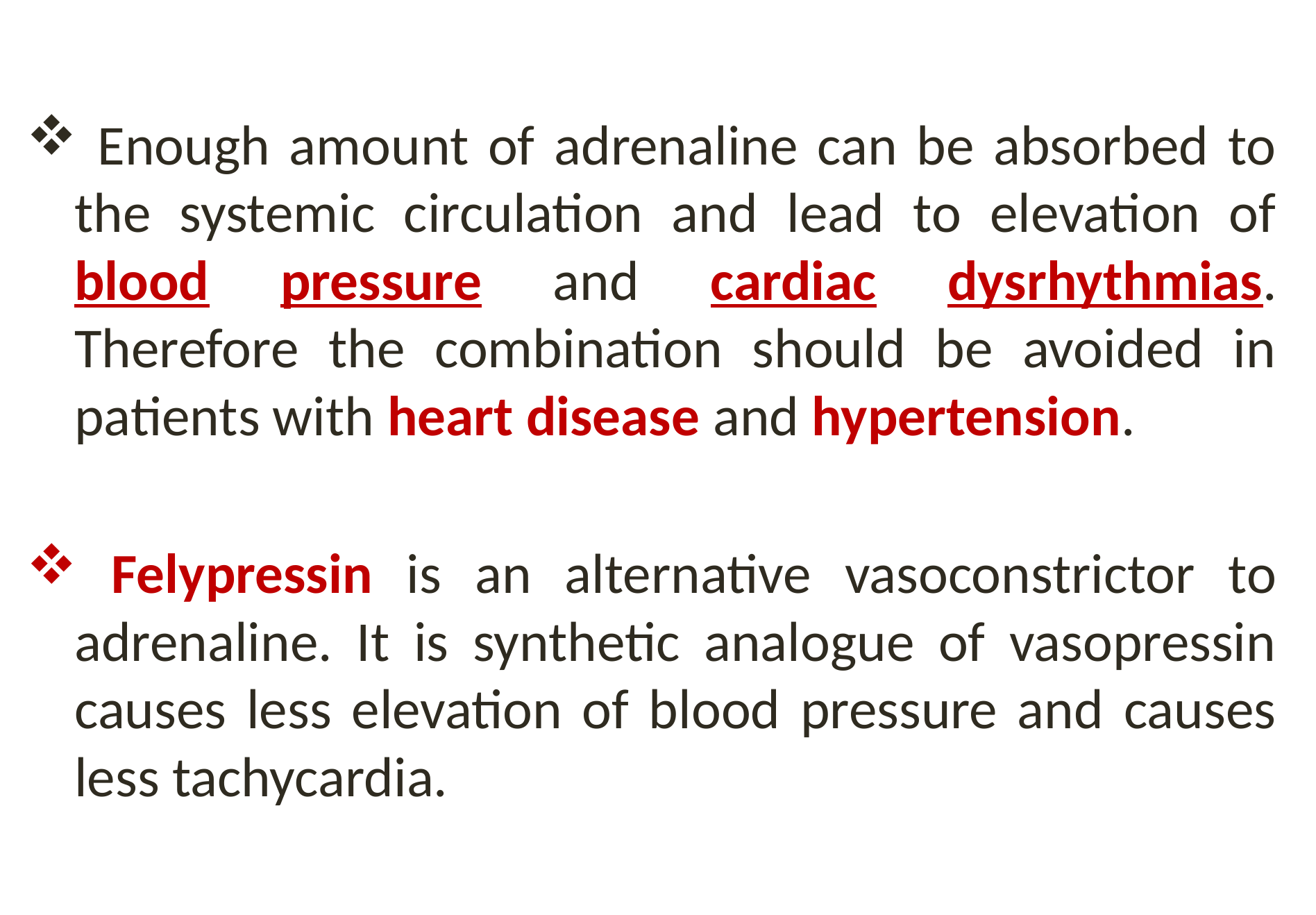

Enough amount of adrenaline can be absorbed to the systemic circulation and lead to elevation of blood pressure and cardiac dysrhythmias. Therefore the combination should be avoided in patients with heart disease and hypertension.

 Felypressin is an alternative vasoconstrictor to adrenaline. It is synthetic analogue of vasopressin causes less elevation of blood pressure and causes less tachycardia.